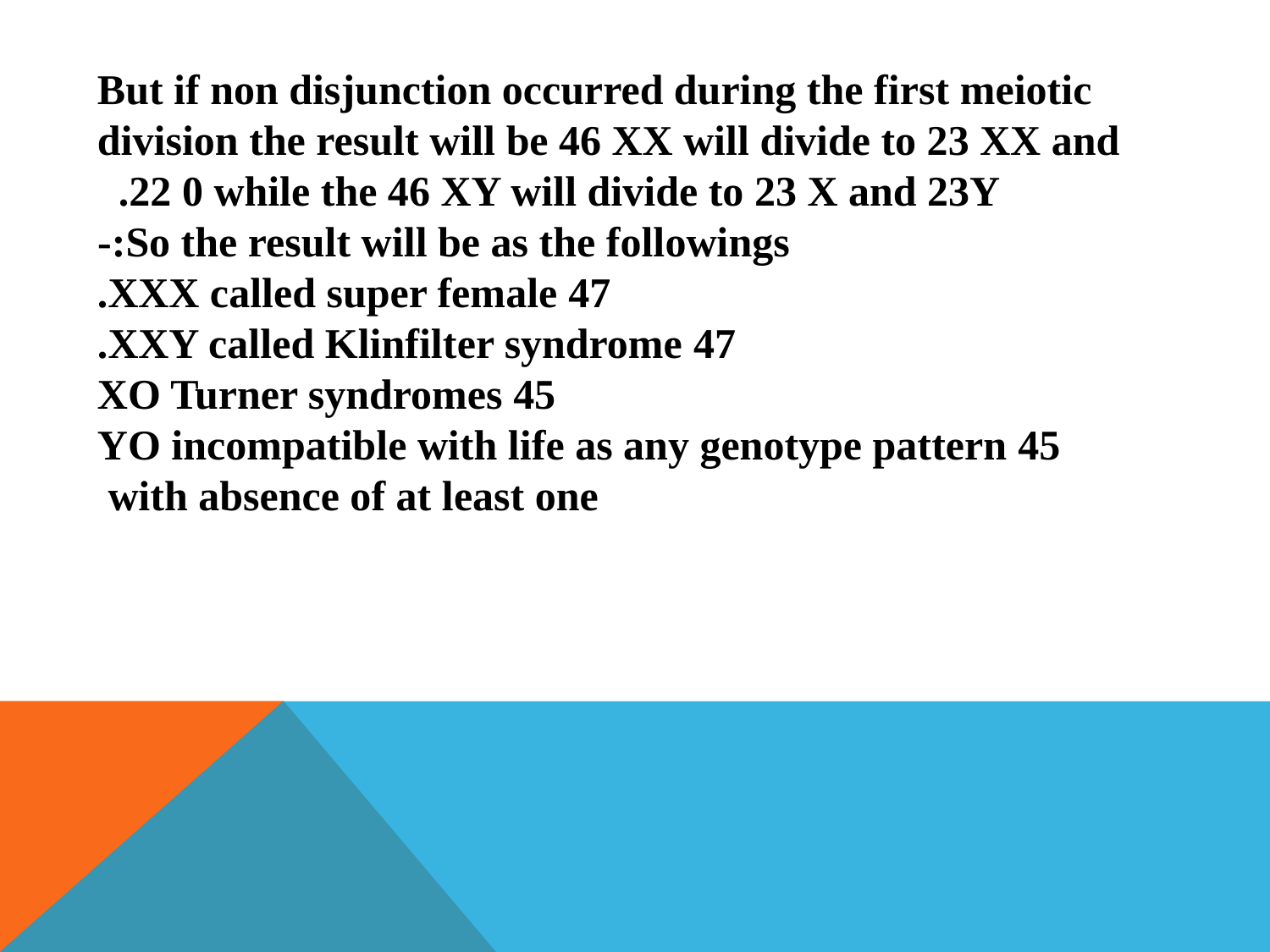

But if non disjunction occurred during the first meiotic division the result will be 46 XX will divide to 23 XX and 22 0 while the 46 XY will divide to 23 X and 23Y.
So the result will be as the followings:-
47 XXX called super female.
47 XXY called Klinfilter syndrome.
45 XO Turner syndromes
45 YO incompatible with life as any genotype pattern with absence of at least one